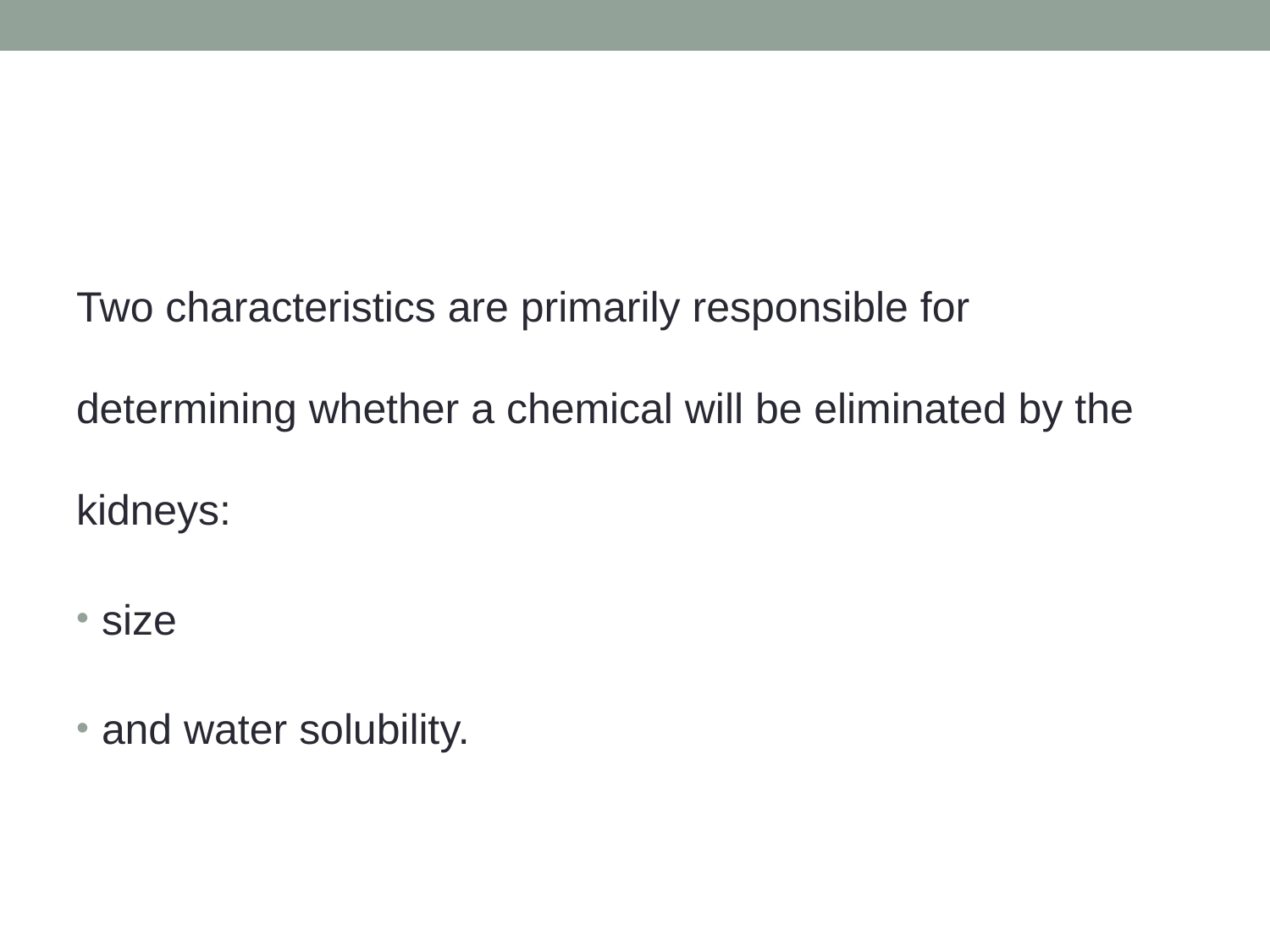

Two characteristics are primarily responsible for determining whether a chemical will be eliminated by the kidneys:
size
and water solubility.